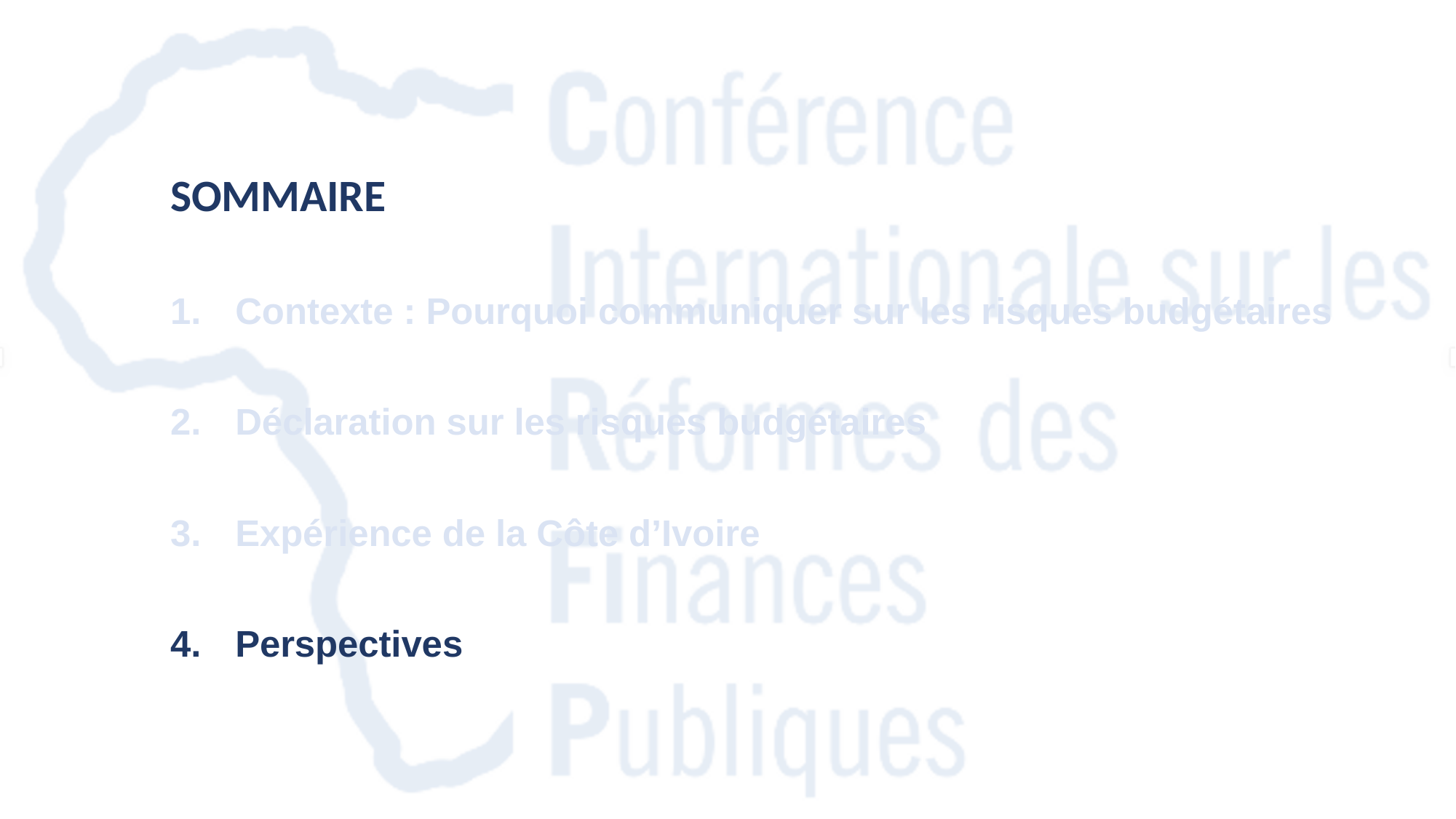

SOMMAIRE
Contexte : Pourquoi communiquer sur les risques budgétaires
Déclaration sur les risques budgétaires
Expérience de la Côte d’Ivoire
Perspectives